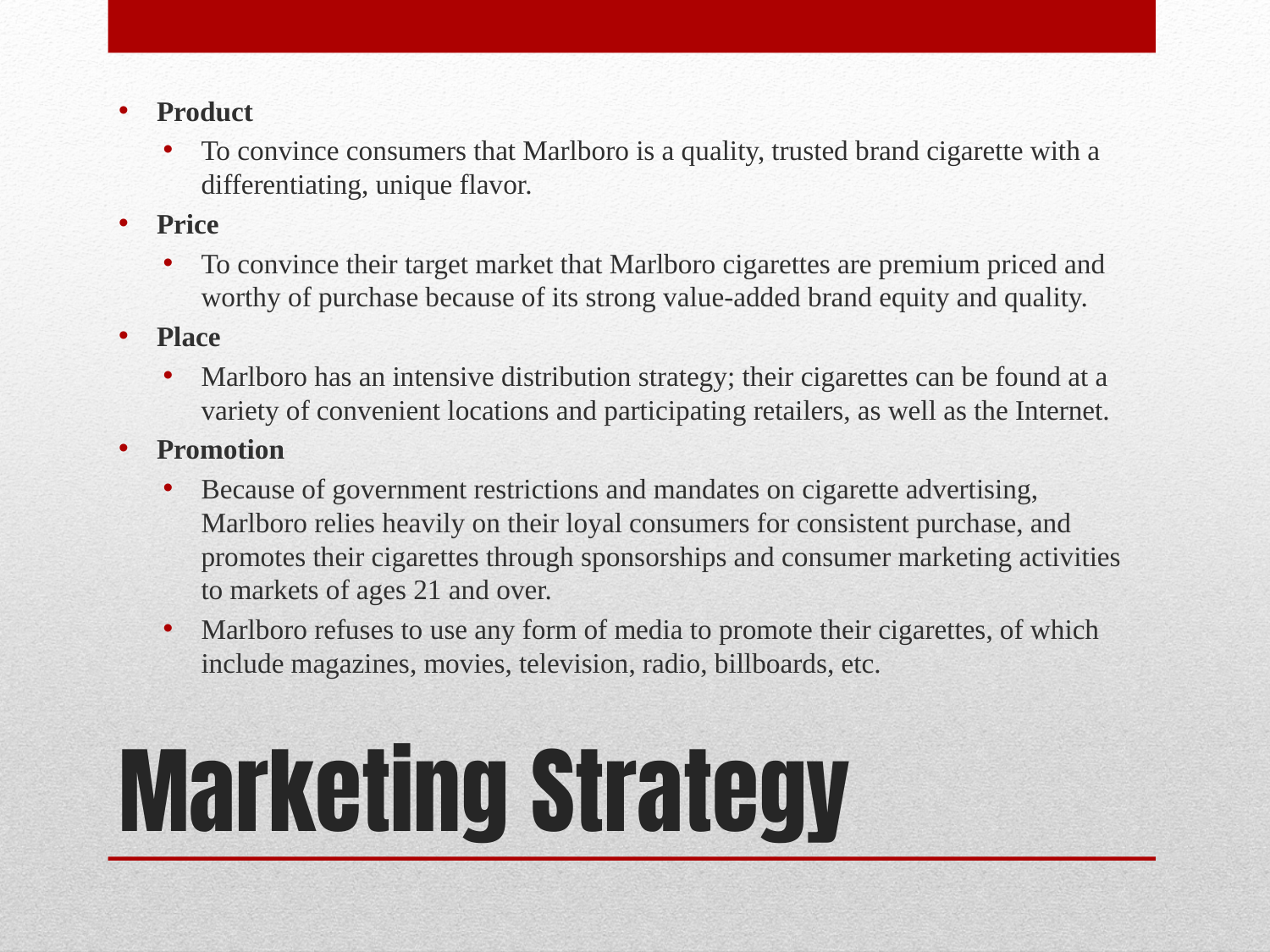

Product
To convince consumers that Marlboro is a quality, trusted brand cigarette with a differentiating, unique flavor.
Price
To convince their target market that Marlboro cigarettes are premium priced and worthy of purchase because of its strong value-added brand equity and quality.
Place
Marlboro has an intensive distribution strategy; their cigarettes can be found at a variety of convenient locations and participating retailers, as well as the Internet.
Promotion
Because of government restrictions and mandates on cigarette advertising, Marlboro relies heavily on their loyal consumers for consistent purchase, and promotes their cigarettes through sponsorships and consumer marketing activities to markets of ages 21 and over.
Marlboro refuses to use any form of media to promote their cigarettes, of which include magazines, movies, television, radio, billboards, etc.

# Marketing Strategy